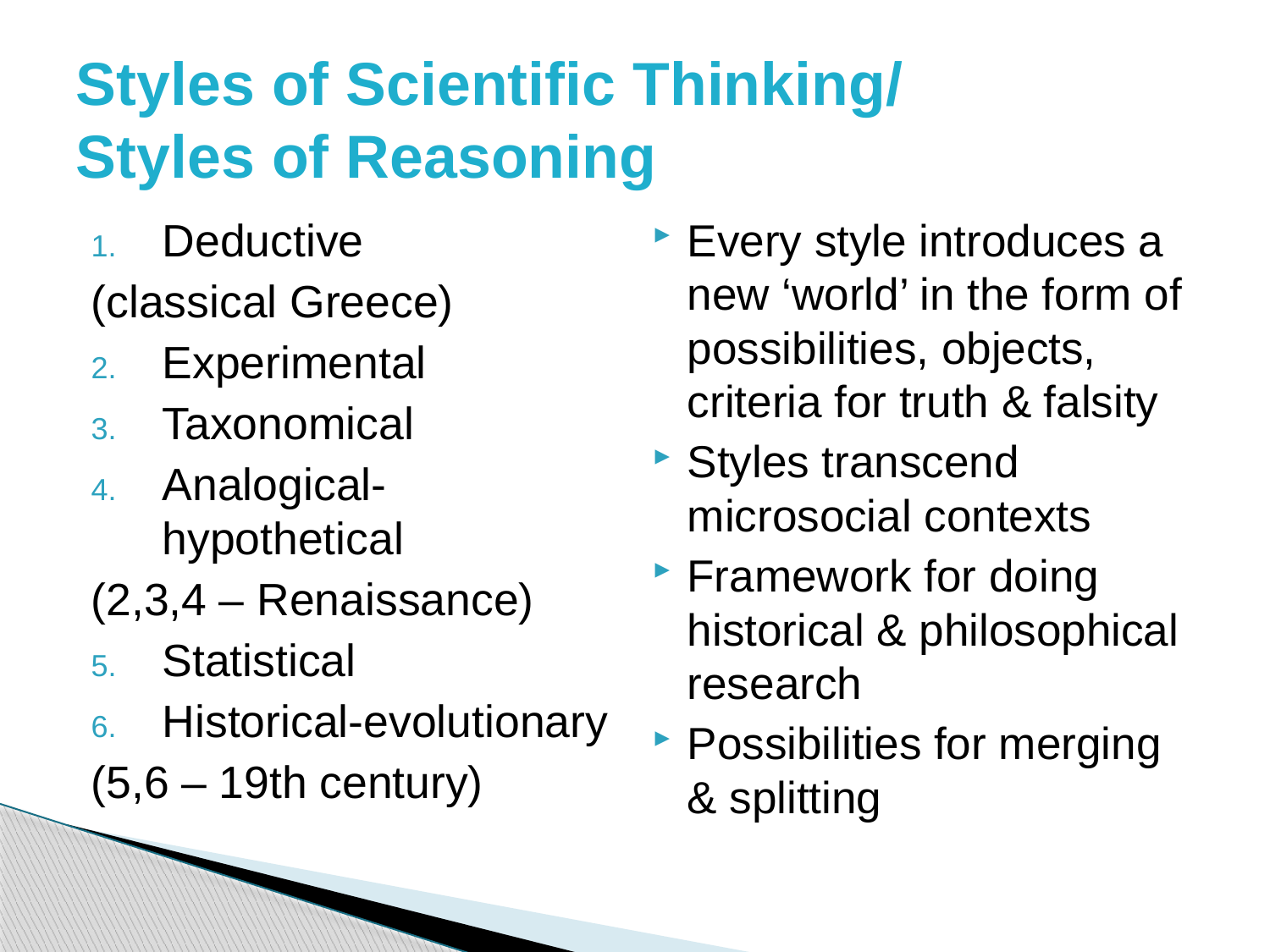

# Styles of Scientific Thinking/ Styles of Reasoning
Deductive
(classical Greece)
Experimental
Taxonomical
Analogical-hypothetical
(2,3,4 – Renaissance)
Statistical
Historical-evolutionary
(5,6 – 19th century)

Every style introduces a new ‘world’ in the form of possibilities, objects, criteria for truth & falsity
Styles transcend microsocial contexts
Framework for doing historical & philosophical research
Possibilities for merging & splitting